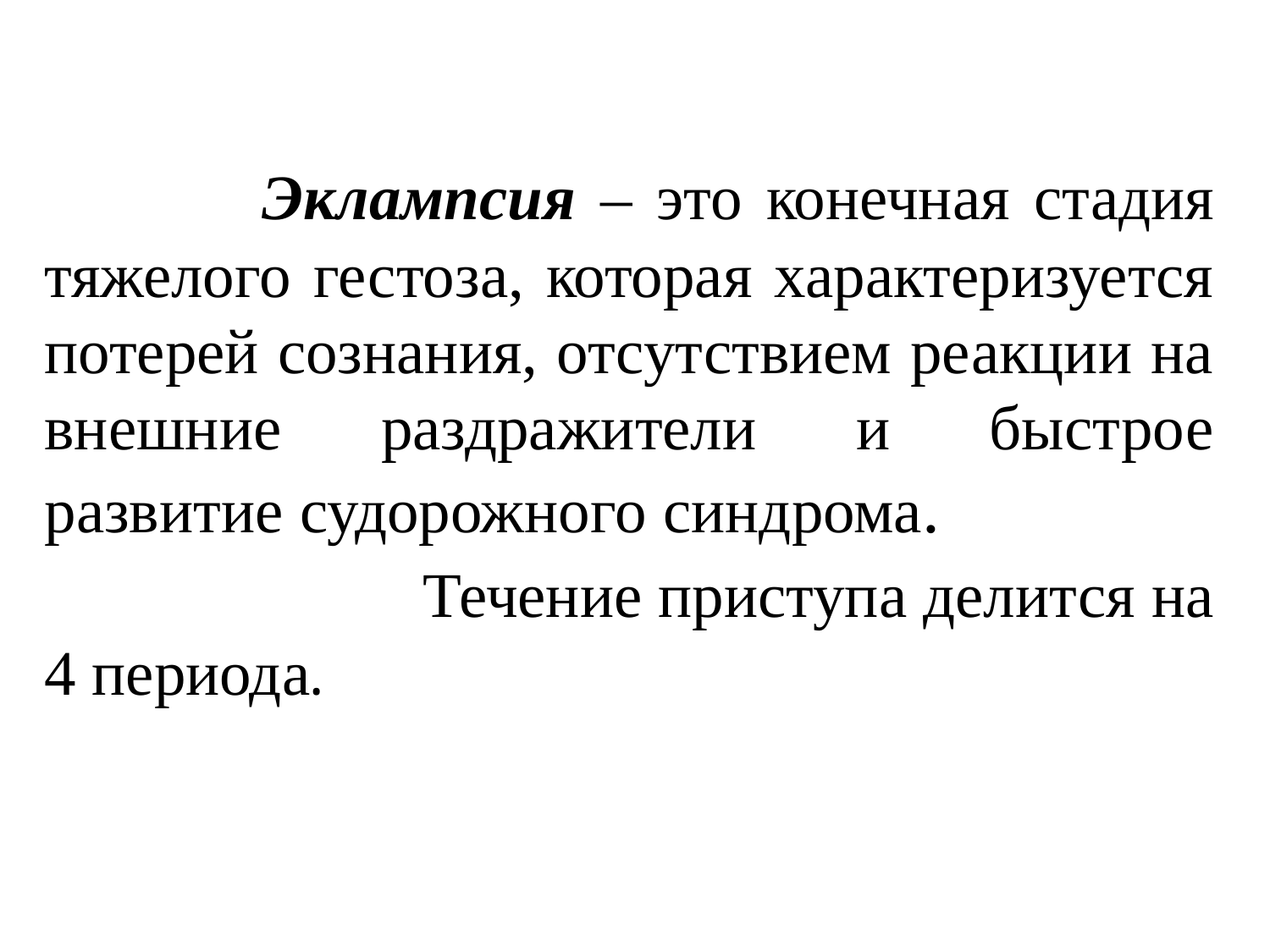

# Эклампсия – это конечная стадия тяжелого гестоза, которая характеризуется потерей сознания, отсутствием реакции на внешние раздражители и быстрое развитие судорожного синдрома.                                     Течение приступа делится на 4 периода.